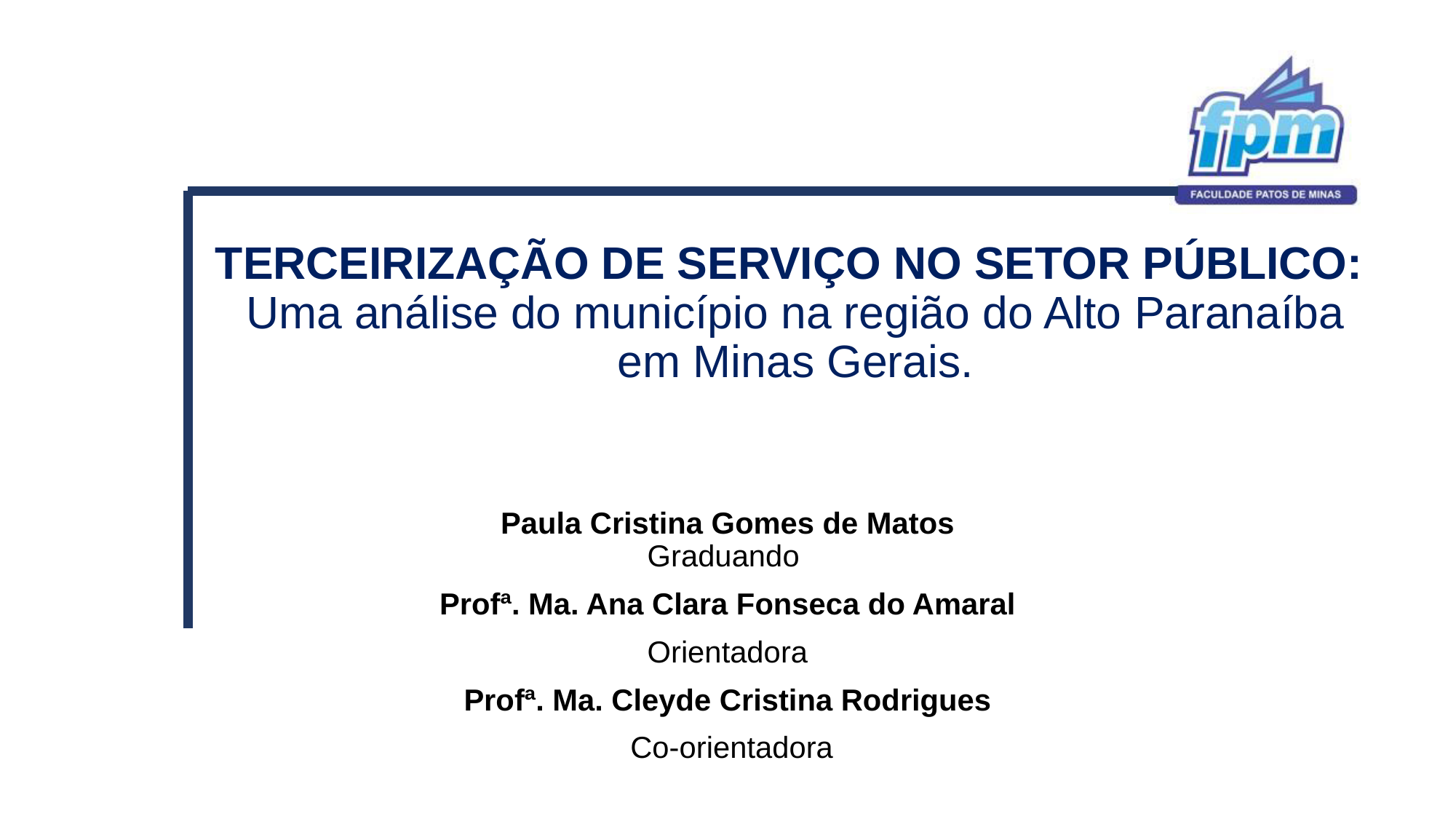

# TERCEIRIZAÇÃO DE SERVIÇO NO SETOR PÚBLICO:  Uma análise do município na região do Alto Paranaíba em Minas Gerais.
Paula Cristina Gomes de Matos
Graduando
Profª. Ma. Ana Clara Fonseca do Amaral
Orientadora
Profª. Ma. Cleyde Cristina Rodrigues
 Co-orientadora